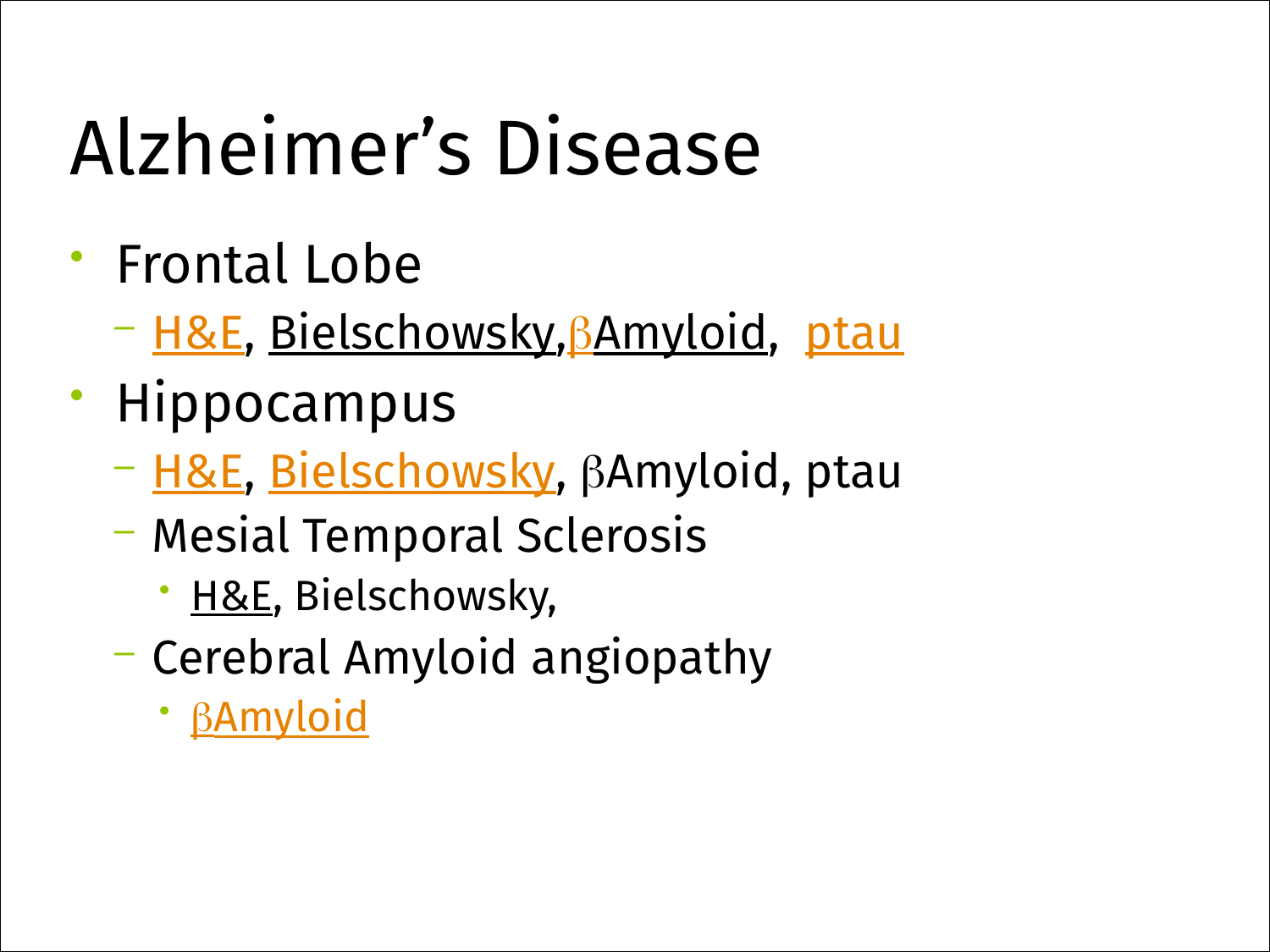

# Alzheimer’s Disease
Frontal Lobe
H&E, Bielschowsky,βAmyloid,  ptau
Hippocampus
H&E, Bielschowsky, βAmyloid, ptau
Mesial Temporal Sclerosis
H&E, Bielschowsky,
Cerebral Amyloid angiopathy
βAmyloid